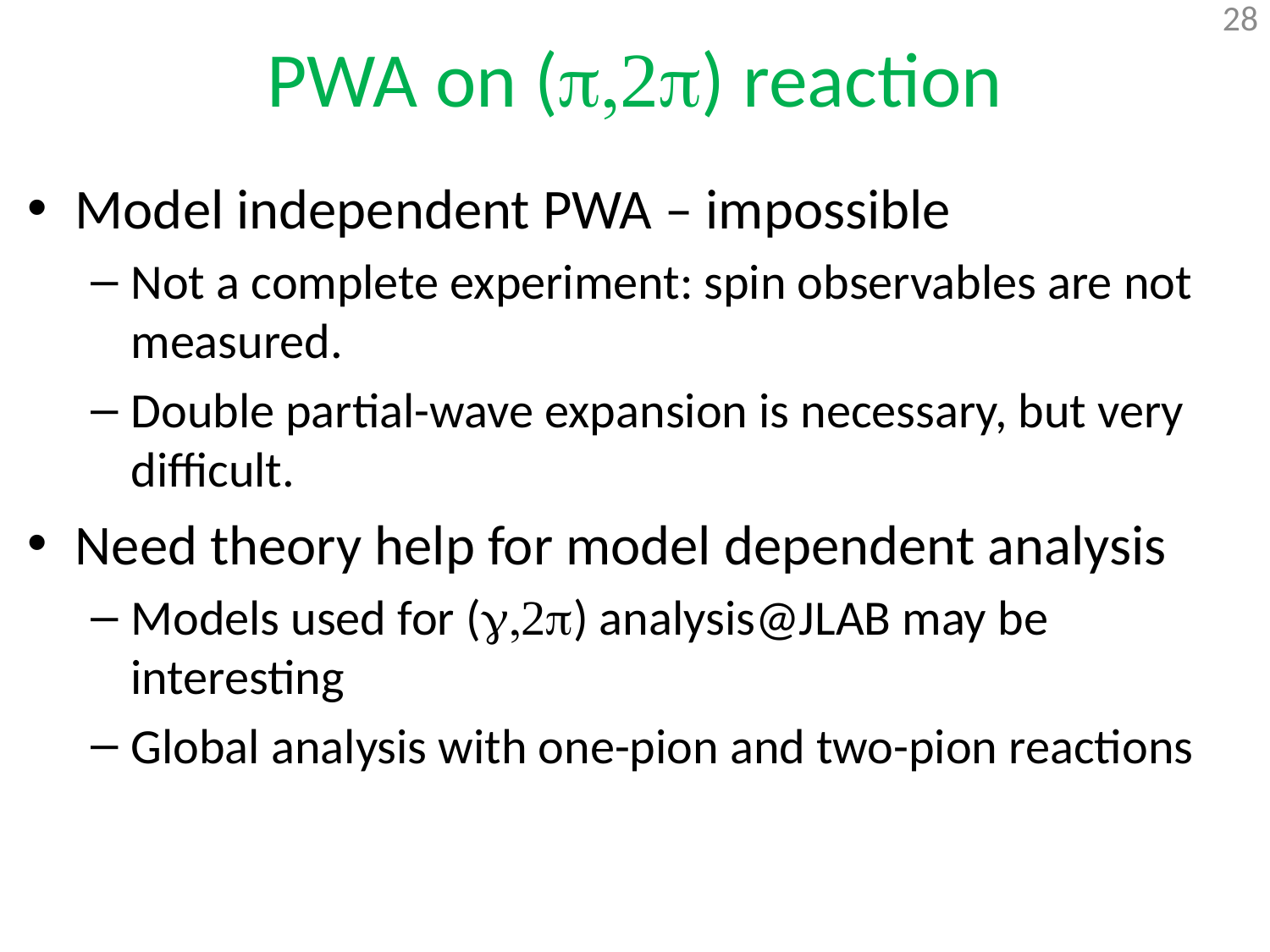

# PWA on (π,2π) reaction
Model independent PWA – impossible
Not a complete experiment: spin observables are not measured.
Double partial-wave expansion is necessary, but very difficult.
Need theory help for model dependent analysis
Models used for (γ,2π) analysis@JLAB may be interesting
Global analysis with one-pion and two-pion reactions